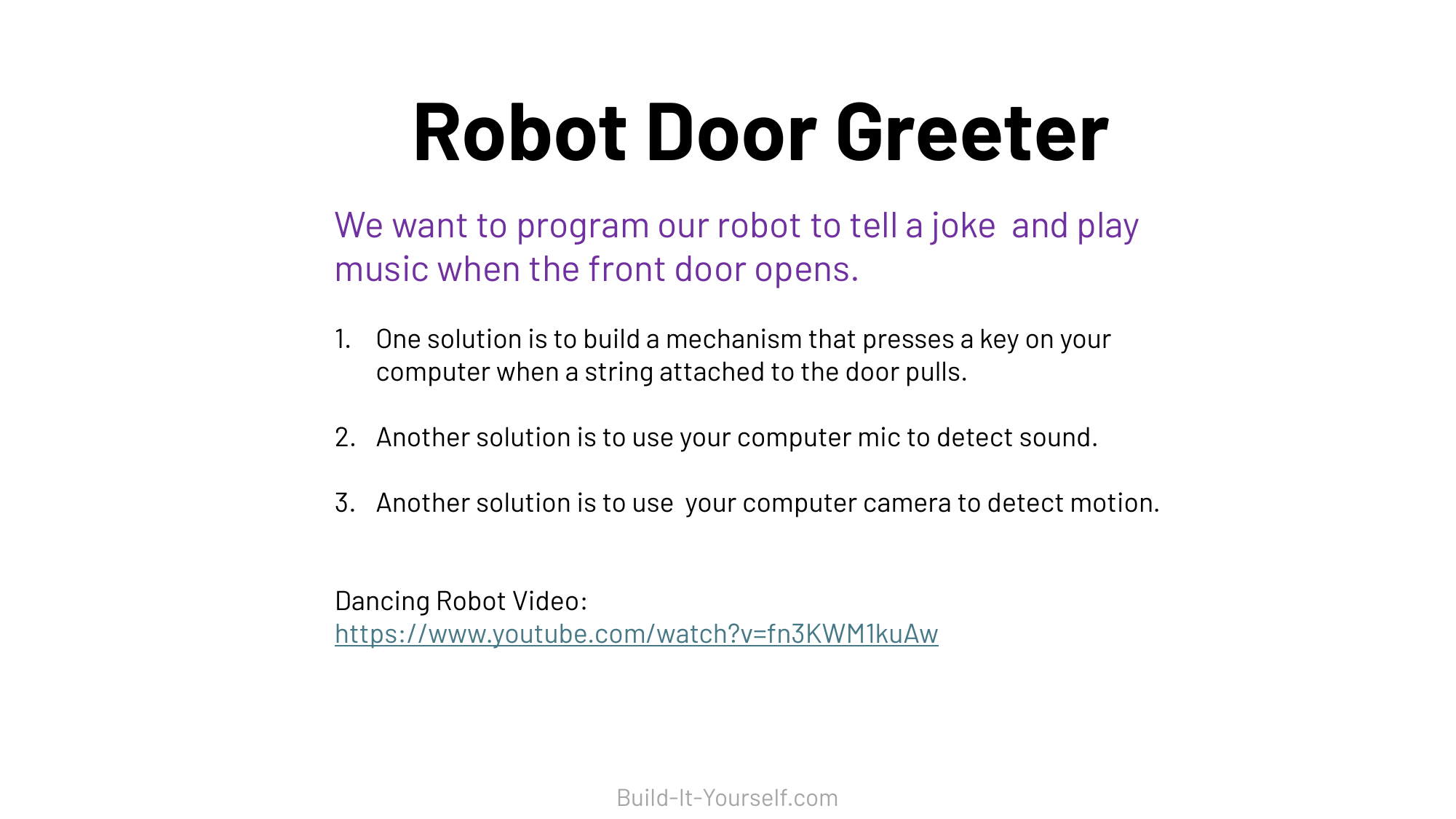

Robot Door Greeter
We want to program our robot to tell a joke  and play music when the front door opens.

One solution is to build a mechanism that presses a key on your computer when a string attached to the door pulls.

Another solution is to use your computer mic to detect sound.

Another solution is to use  your computer camera to detect motion.

Dancing Robot Video:
https://www.youtube.com/watch?v=fn3KWM1kuAw

Build-It-Yourself.com